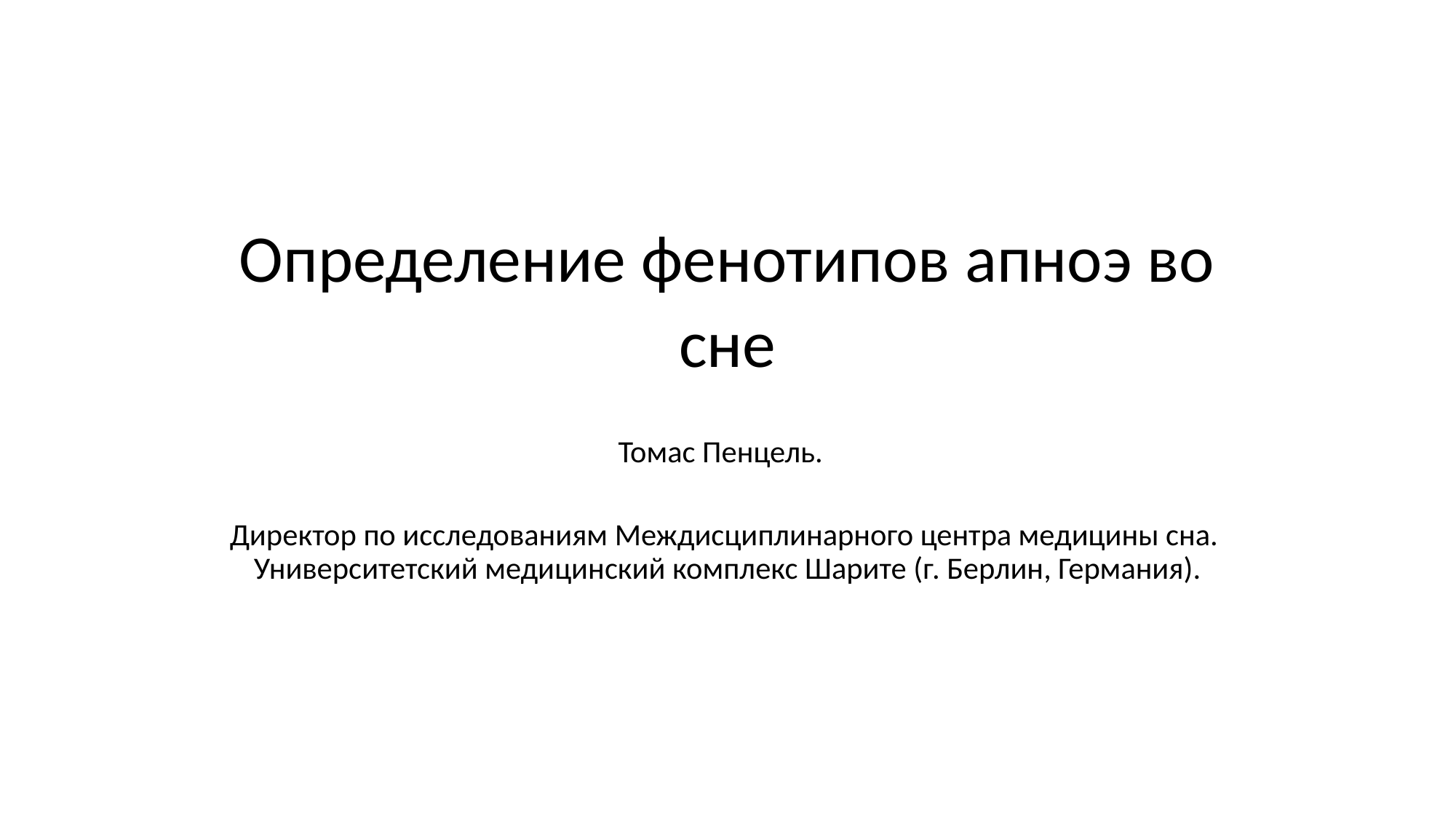

# Определение фенотипов апноэ во сне
Томас Пенцель.
Директор по исследованиям Междисциплинарного центра медицины сна.
Университетский медицинский комплекс Шарите (г. Берлин, Германия).